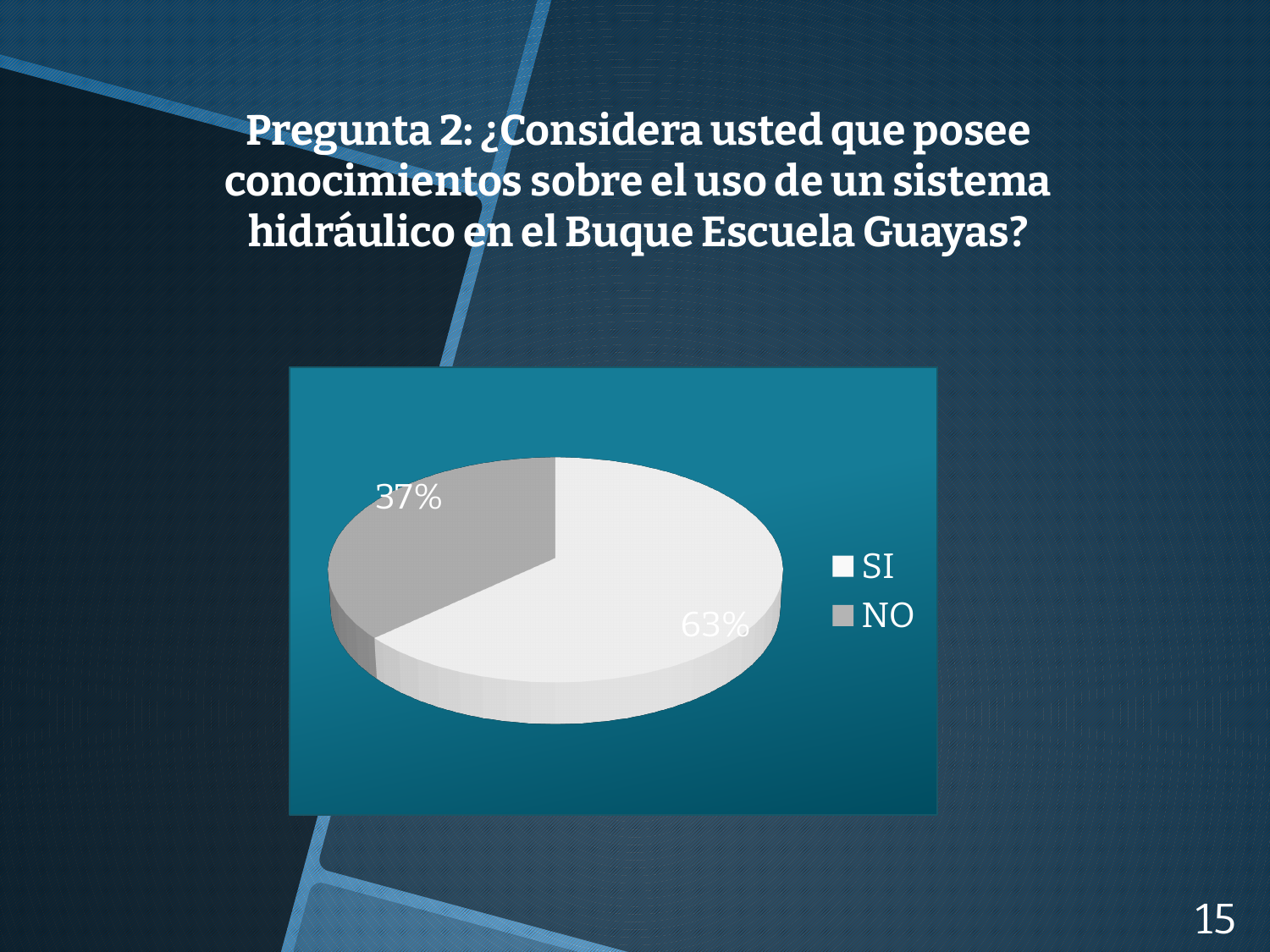

# Pregunta 2: ¿Considera usted que posee conocimientos sobre el uso de un sistema hidráulico en el Buque Escuela Guayas?

[unsupported chart]

15